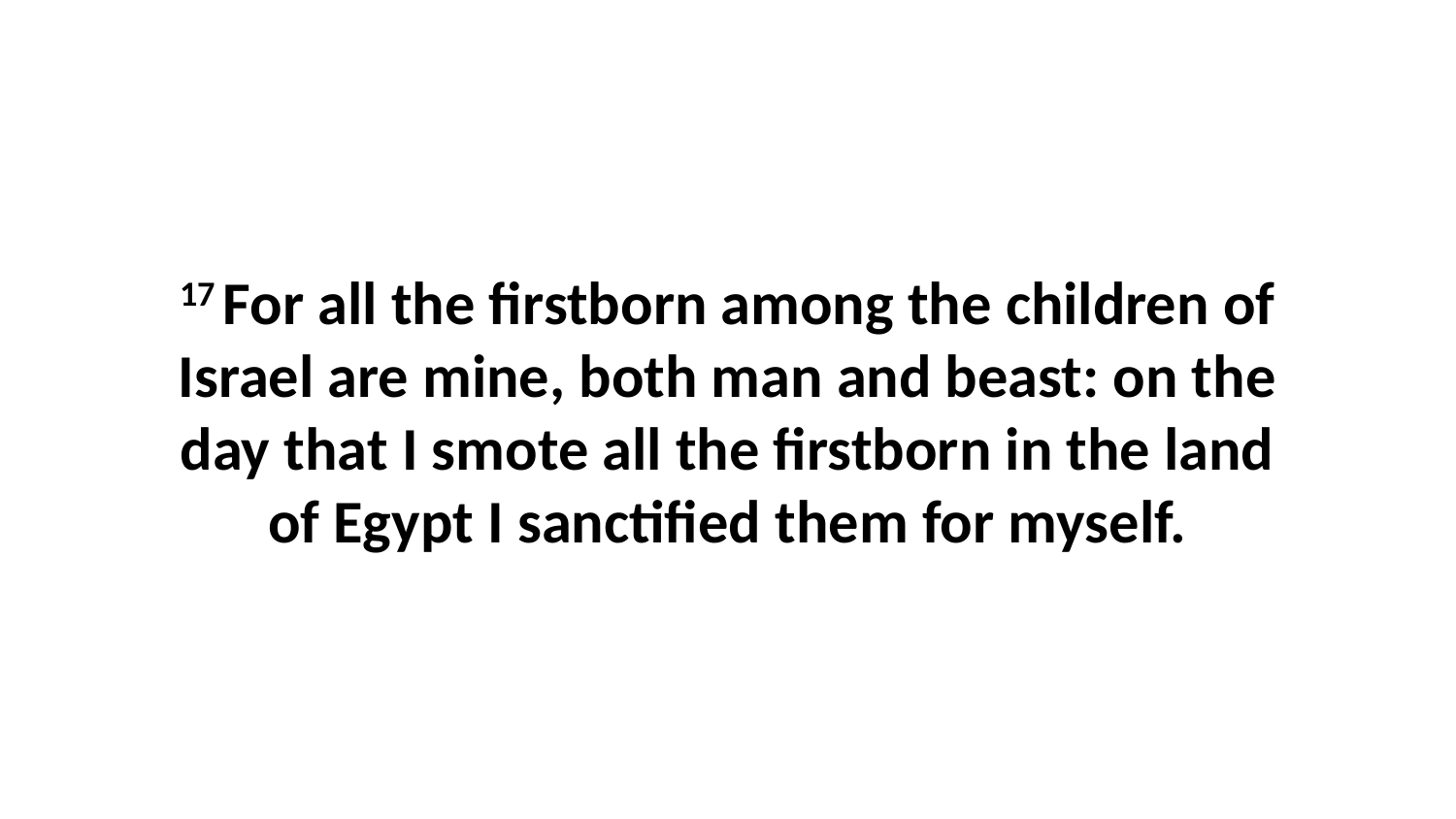

17 For all the firstborn among the children of Israel are mine, both man and beast: on the day that I smote all the firstborn in the land of Egypt I sanctified them for myself.